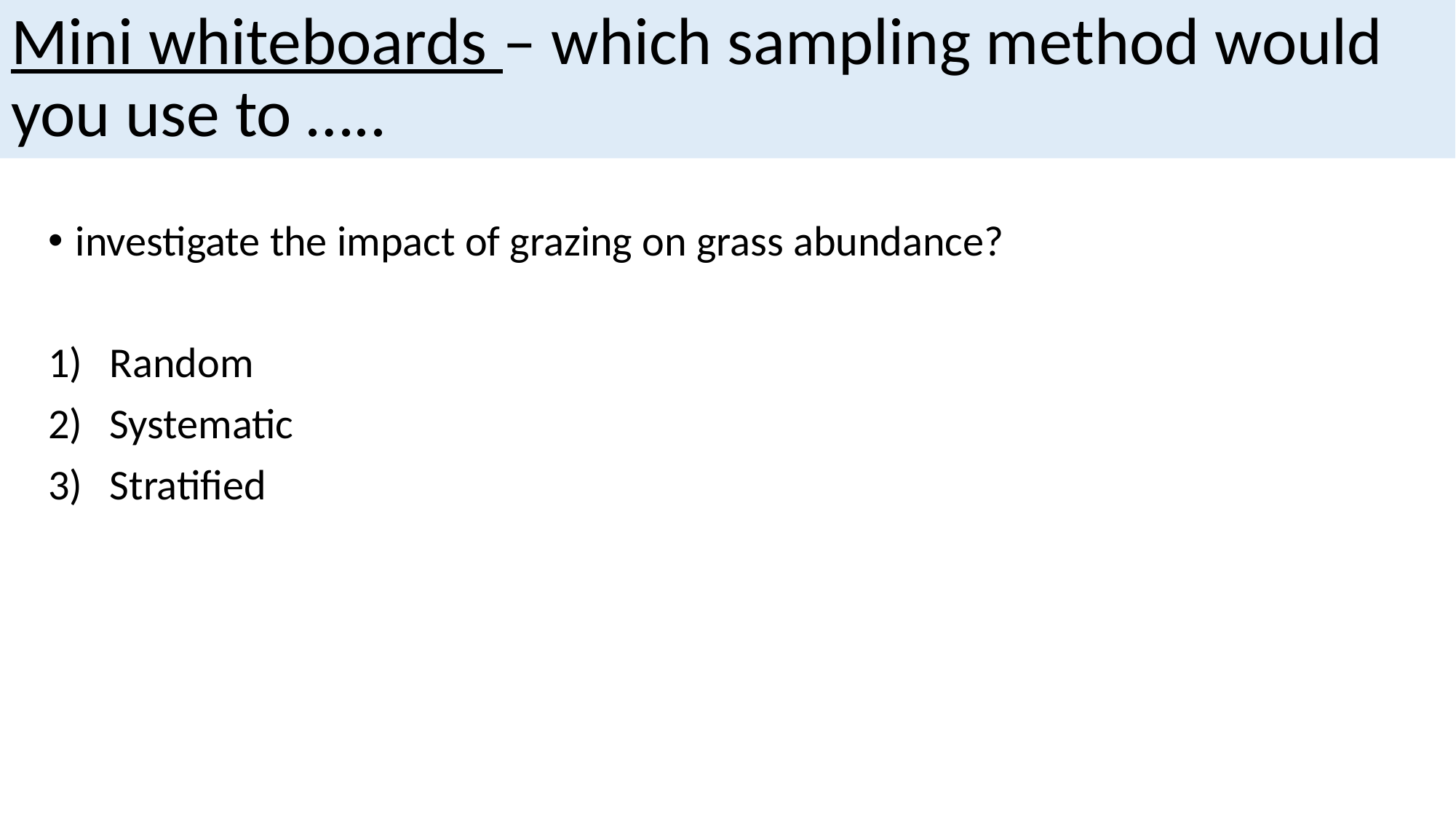

# Mini whiteboards – which sampling method would you use to …..
investigate the impact of grazing on grass abundance?

Random
Systematic
Stratified